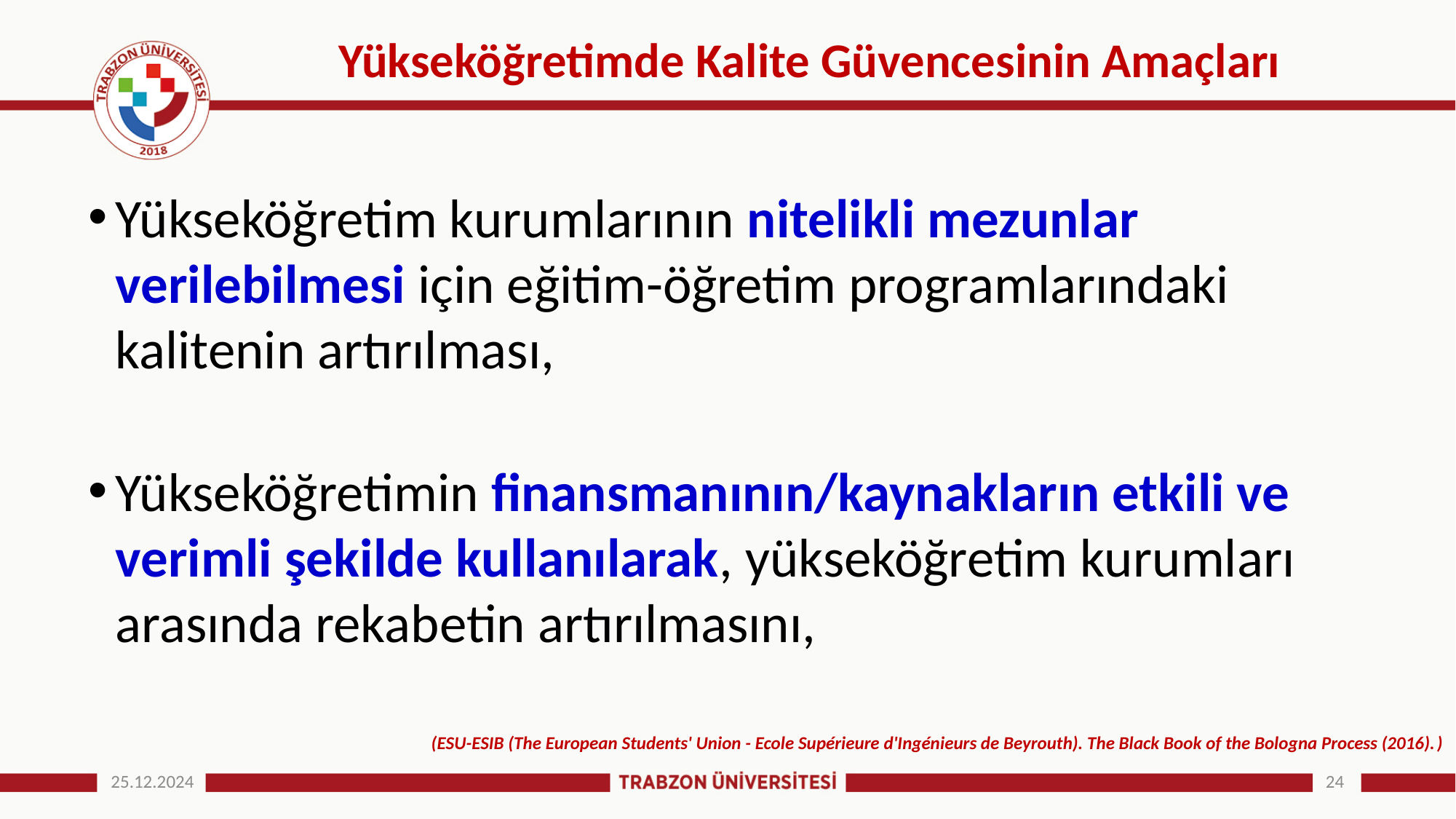

# Yükseköğretimde Kalite Güvencesinin Amaçları
Yükseköğretim kurumlarının nitelikli mezunlar verilebilmesi için eğitim-öğretim programlarındaki kalitenin artırılması,

Yükseköğretimin finansmanının/kaynakların etkili ve verimli şekilde kullanılarak, yükseköğretim kurumları arasında rekabetin artırılmasını,

(ESU-ESIB (The European Students' Union - Ecole Supérieure d'Ingénieurs de Beyrouth). The Black Book of the Bologna Process (2016).)
25.12.2024
24